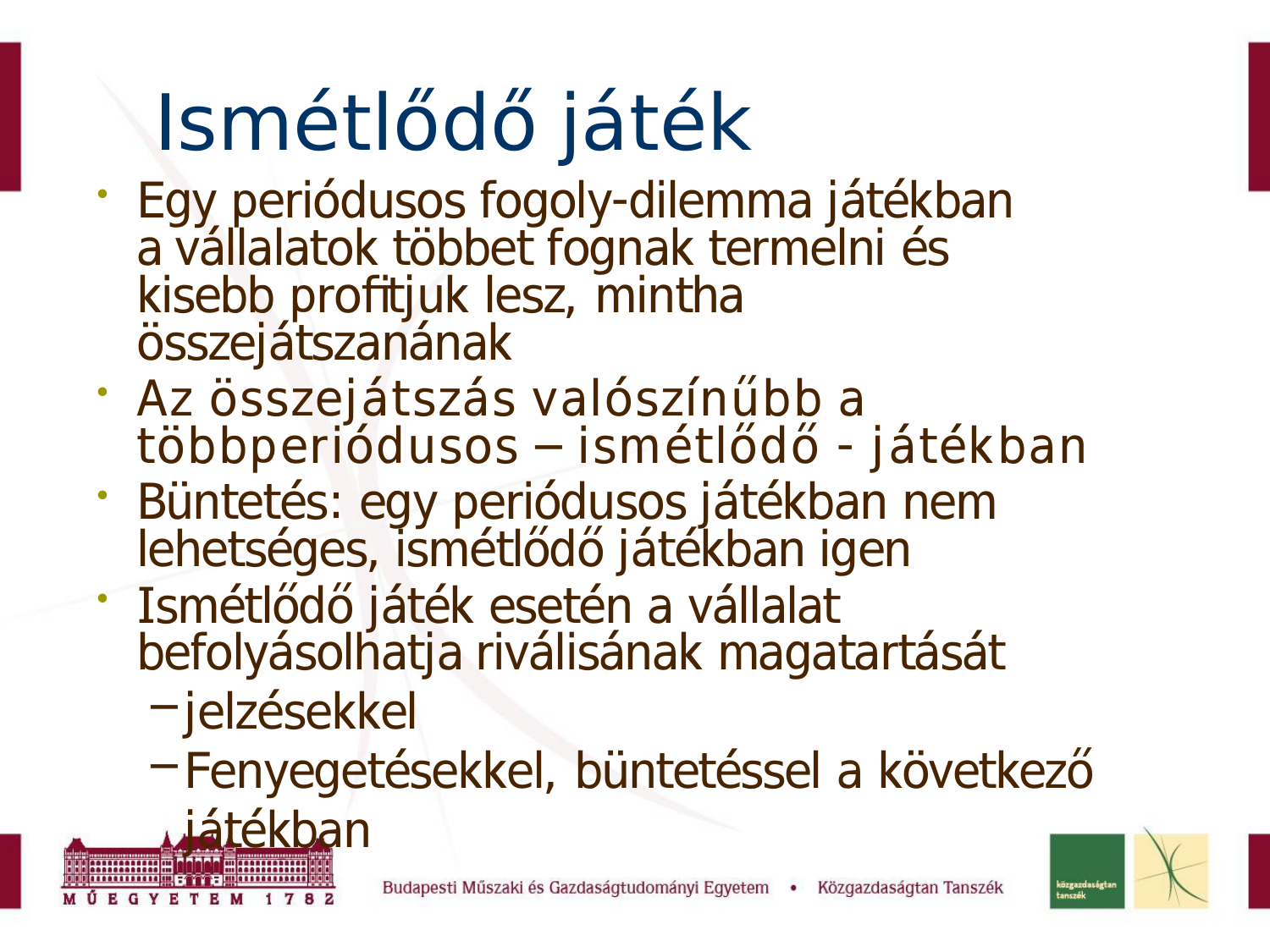

# Ismétlődő játék
Egy periódusos fogoly-dilemma játékban a vállalatok többet fognak termelni és kisebb profitjuk lesz, mintha összejátszanának
Az összejátszás valószínűbb a többperiódusos – ismétlődő - játékban
Büntetés: egy periódusos játékban nem lehetséges, ismétlődő játékban igen
Ismétlődő játék esetén a vállalat befolyásolhatja riválisának magatartását
jelzésekkel
Fenyegetésekkel, büntetéssel a következő játékban